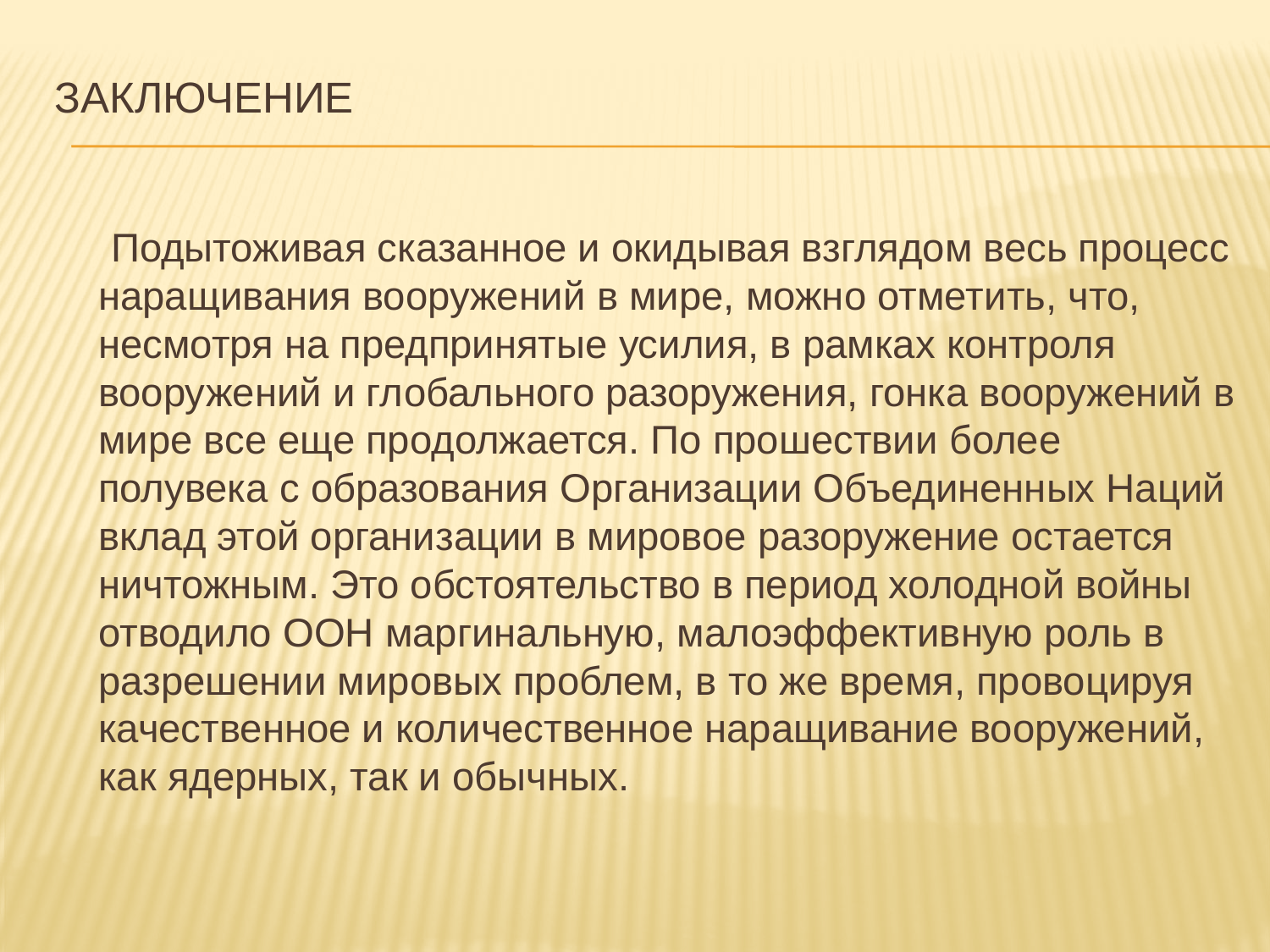

# Заключение
     Подытоживая сказанное и окидывая взглядом весь процесс наращивания вооружений в мире, можно отметить, что, несмотря на предпринятые усилия, в рамках контроля вооружений и глобального разоружения, гонка вооружений в мире все еще продолжается. По прошествии более полувека с образования Организации Объединенных Наций вклад этой организации в мировое разоружение остается ничтожным. Это обстоятельство в период холодной войны отводило ООН маргинальную, малоэффективную роль в разрешении мировых проблем, в то же время, провоцируя качественное и количественное наращивание вооружений, как ядерных, так и обычных.